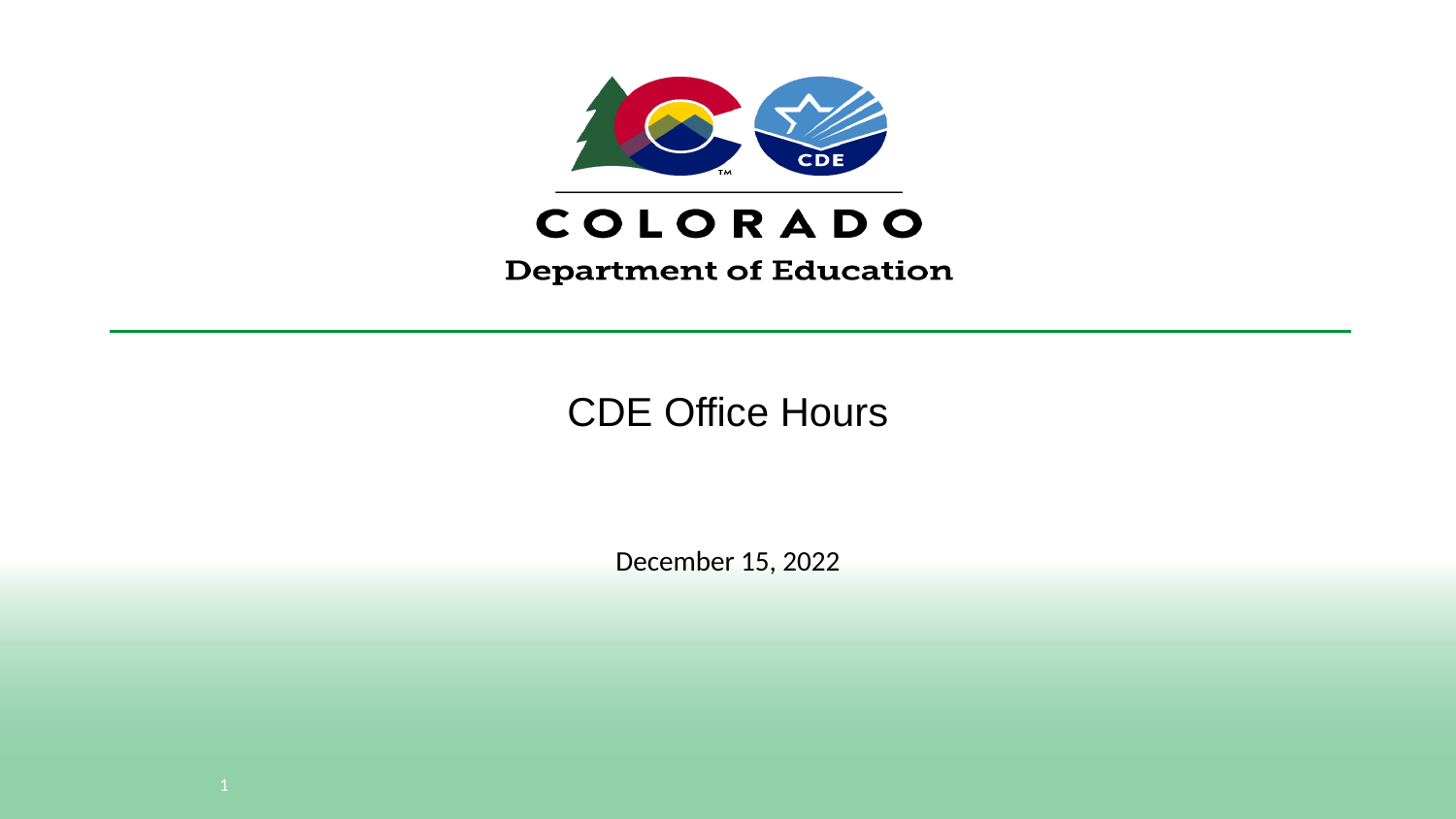

# CDE Office Hours
December 15, 2022
1